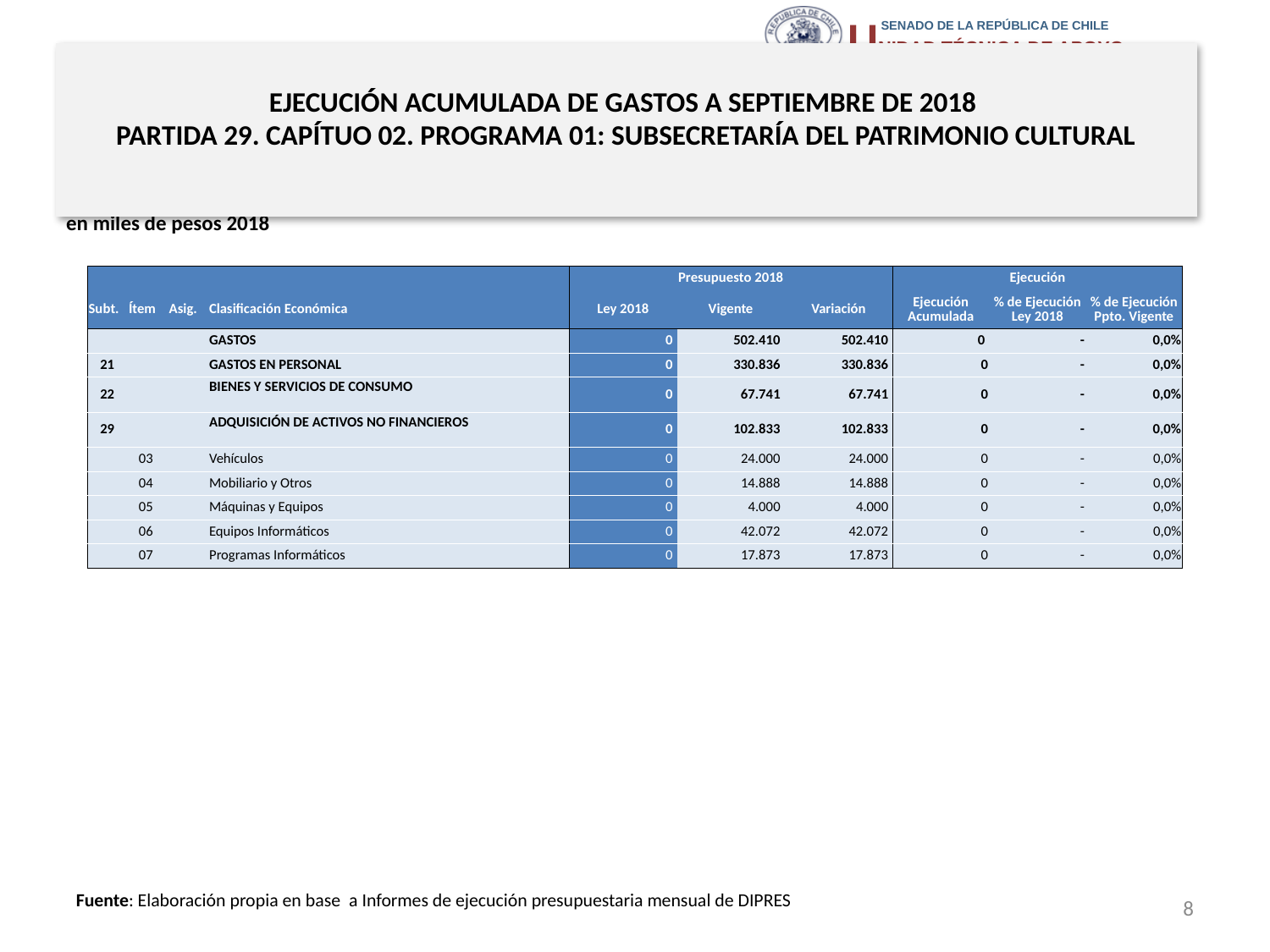

# EJECUCIÓN ACUMULADA DE GASTOS A SEPTIEMBRE DE 2018 PARTIDA 29. CAPÍTUO 02. PROGRAMA 01: SUBSECRETARÍA DEL PATRIMONIO CULTURAL
en miles de pesos 2018
|  |  |  |  | Presupuesto 2018 |  |  | Ejecución |  |  |
| --- | --- | --- | --- | --- | --- | --- | --- | --- | --- |
| Subt. | Ítem | Asig. | Clasificación Económica | Ley 2018 | Vigente | Variación | Ejecución Acumulada | % de Ejecución Ley 2018 | % de Ejecución Ppto. Vigente |
|  |  |  | GASTOS | 0 | 502.410 | 502.410 | 0 | - | 0,0% |
| 21 |  |  | GASTOS EN PERSONAL | 0 | 330.836 | 330.836 | 0 | - | 0,0% |
| 22 |  |  | BIENES Y SERVICIOS DE CONSUMO | 0 | 67.741 | 67.741 | 0 | - | 0,0% |
| 29 |  |  | ADQUISICIÓN DE ACTIVOS NO FINANCIEROS | 0 | 102.833 | 102.833 | 0 | - | 0,0% |
|  | 03 |  | Vehículos | 0 | 24.000 | 24.000 | 0 | - | 0,0% |
|  | 04 |  | Mobiliario y Otros | 0 | 14.888 | 14.888 | 0 | - | 0,0% |
|  | 05 |  | Máquinas y Equipos | 0 | 4.000 | 4.000 | 0 | - | 0,0% |
|  | 06 |  | Equipos Informáticos | 0 | 42.072 | 42.072 | 0 | - | 0,0% |
|  | 07 |  | Programas Informáticos | 0 | 17.873 | 17.873 | 0 | - | 0,0% |
8